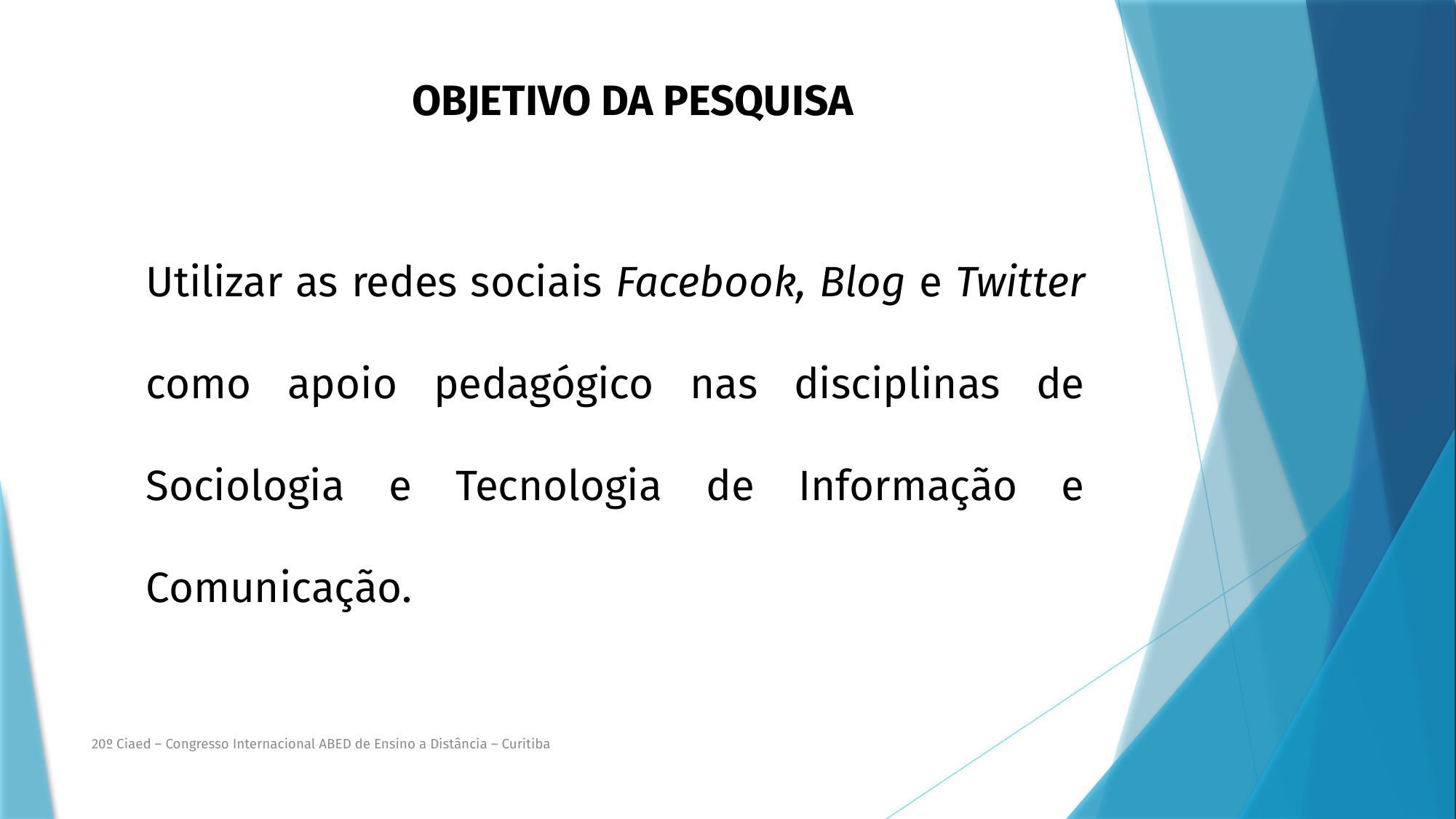

OBJETIVO DA PESQUISA
Utilizar as redes sociais Facebook, Blog e Twitter como apoio pedagógico nas disciplinas de Sociologia e Tecnologia de Informação e Comunicação.
20º Ciaed – Congresso Internacional ABED de Ensino a Distância – Curitiba